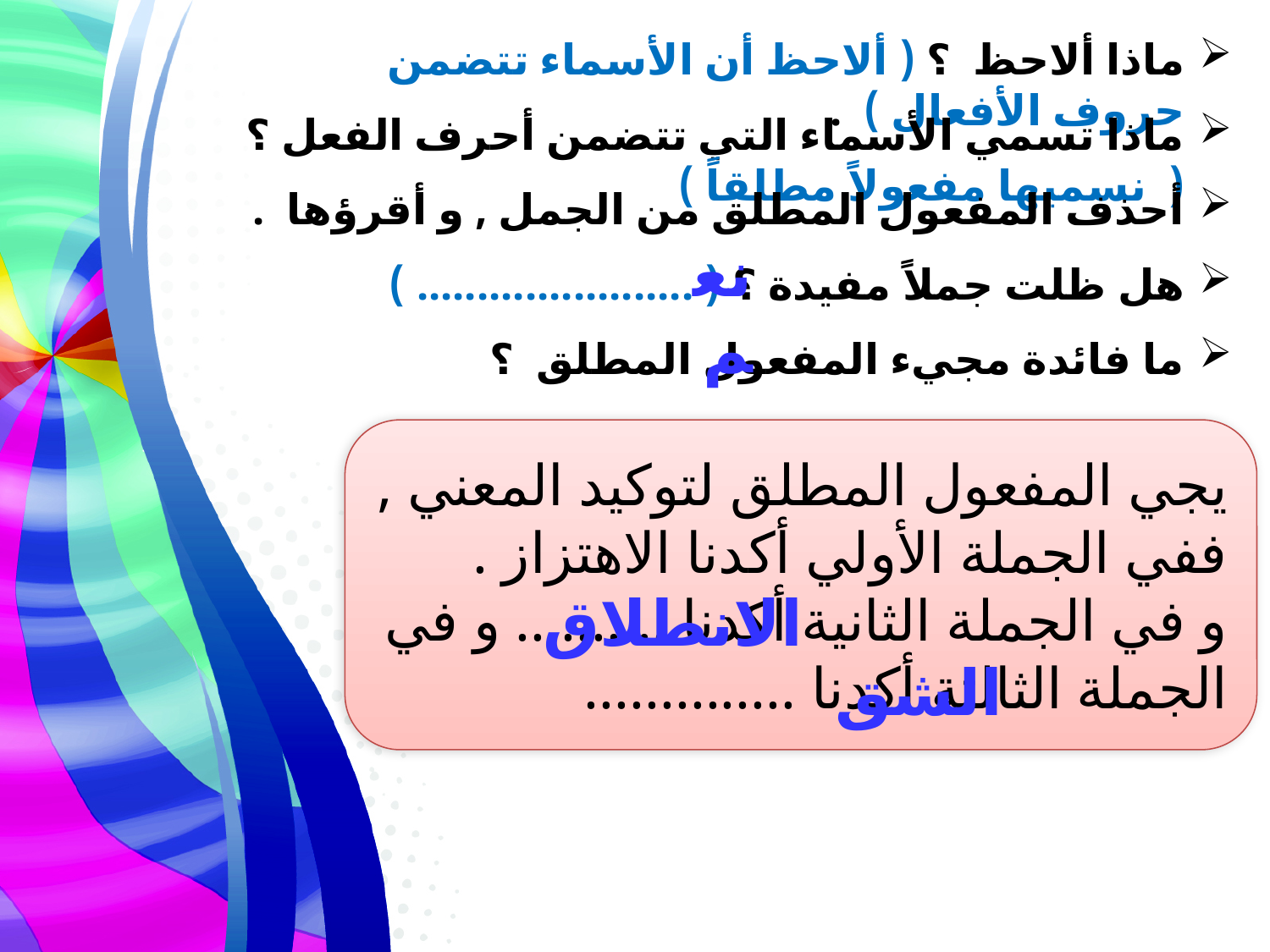

ماذا ألاحظ  ؟ ( ألاحظ أن الأسماء تتضمن حروف الأفعال )  .
ماذا تسمي الأسماء التي تتضمن أحرف الفعل ؟ (  نسميها مفعولاً مطلقاً )
أحذف المفعول المطلق من الجمل , و أقرؤها  .
نعم
هل ظلت جملاً مفيدة ؟ ( ....................... )
ما فائدة مجيء المفعول المطلق  ؟
يجي المفعول المطلق لتوكيد المعني , ففي الجملة الأولي أكدنا الاهتزاز .
و في الجملة الثانية أكدنا .......... و في الجملة الثالثة أكدنا ..............
الانطلاق
الشق